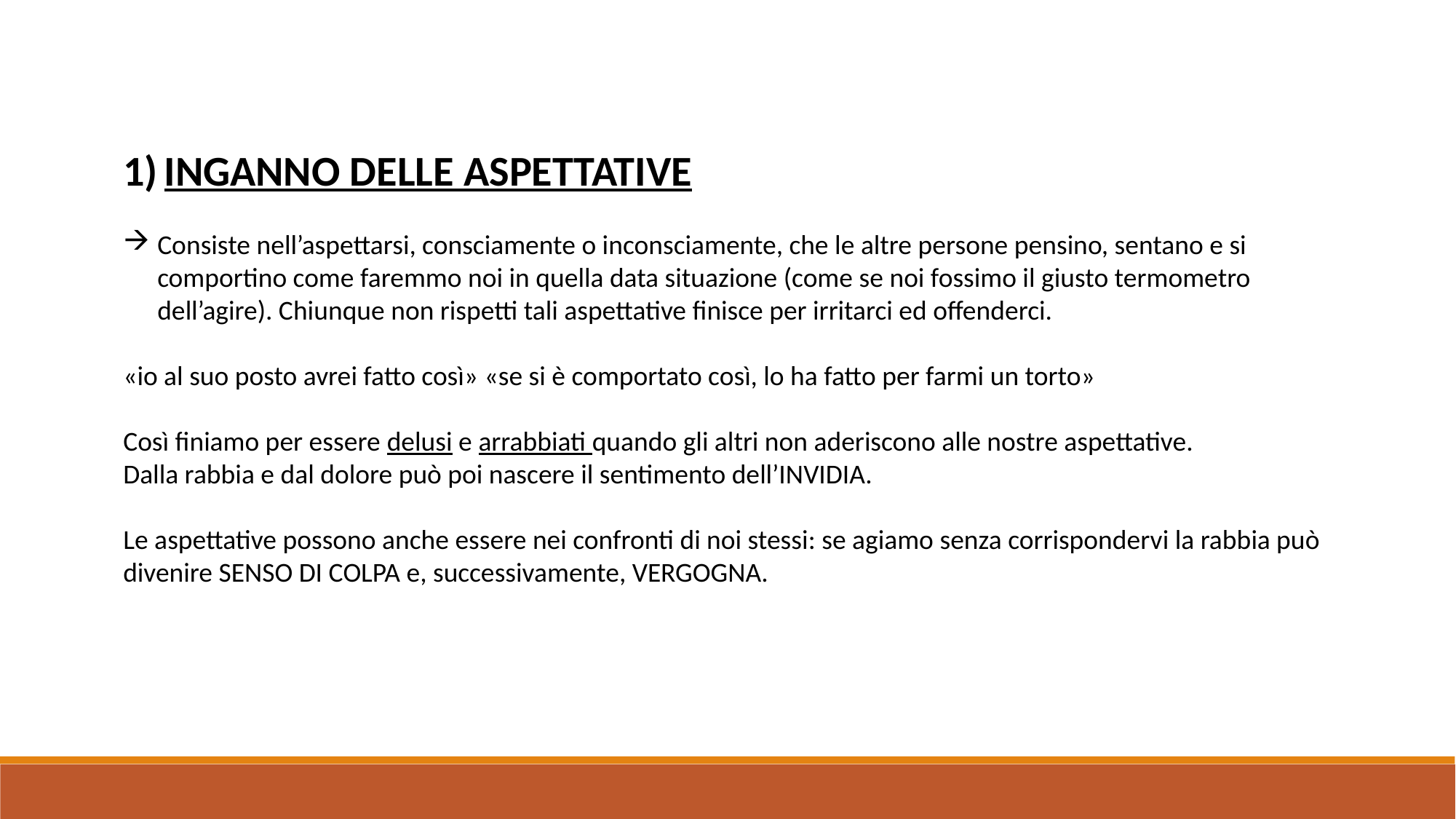

INGANNO DELLE ASPETTATIVE

Consiste nell’aspettarsi, consciamente o inconsciamente, che le altre persone pensino, sentano e si comportino come faremmo noi in quella data situazione (come se noi fossimo il giusto termometro dell’agire). Chiunque non rispetti tali aspettative finisce per irritarci ed offenderci.

«io al suo posto avrei fatto così» «se si è comportato così, lo ha fatto per farmi un torto»

Così finiamo per essere delusi e arrabbiati quando gli altri non aderiscono alle nostre aspettative.
Dalla rabbia e dal dolore può poi nascere il sentimento dell’INVIDIA.

Le aspettative possono anche essere nei confronti di noi stessi: se agiamo senza corrispondervi la rabbia può divenire SENSO DI COLPA e, successivamente, VERGOGNA.